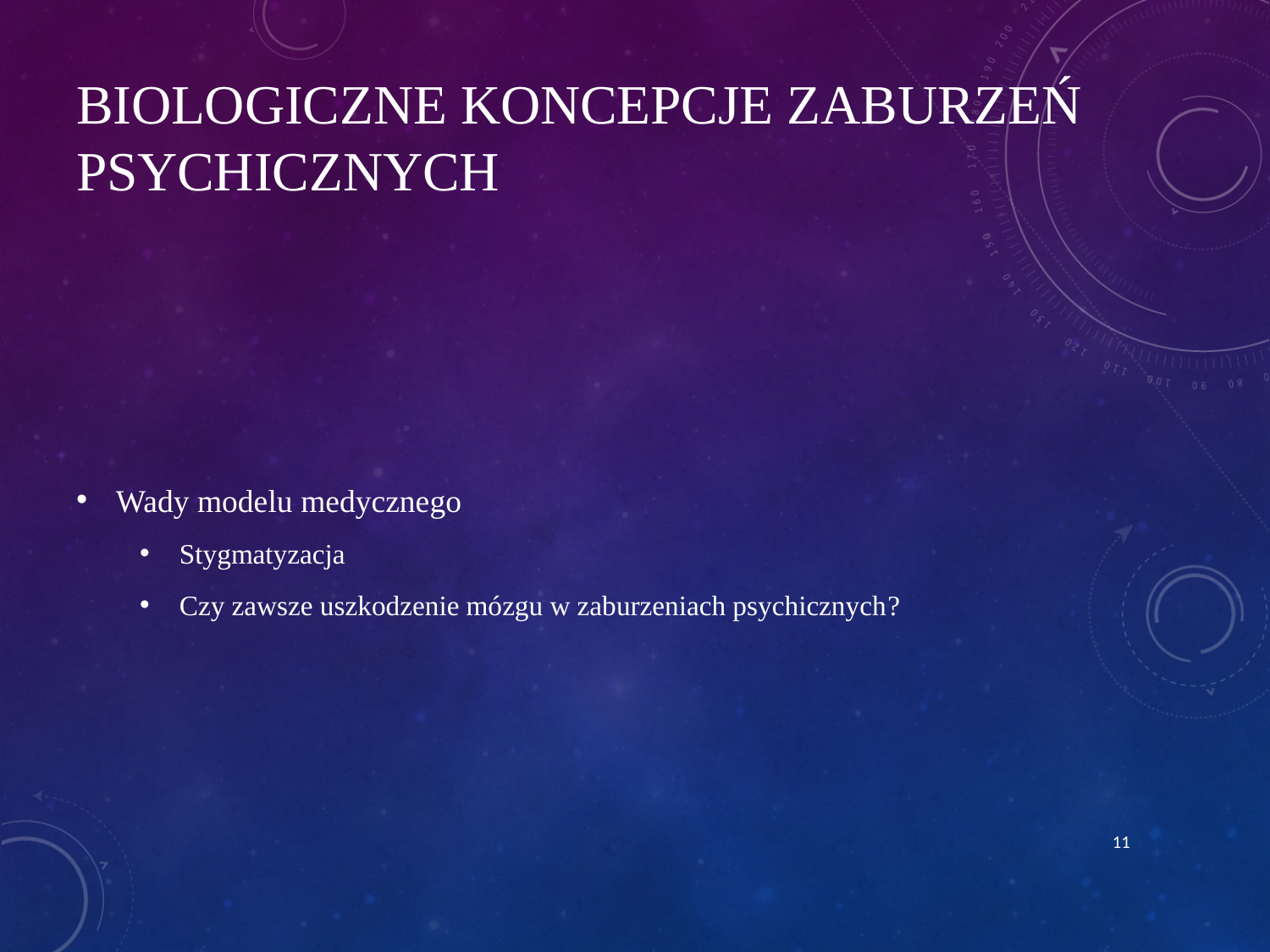

# Biologiczne koncepcje zaburzeń psychicznych
Wady modelu medycznego
Stygmatyzacja
Czy zawsze uszkodzenie mózgu w zaburzeniach psychicznych?
11